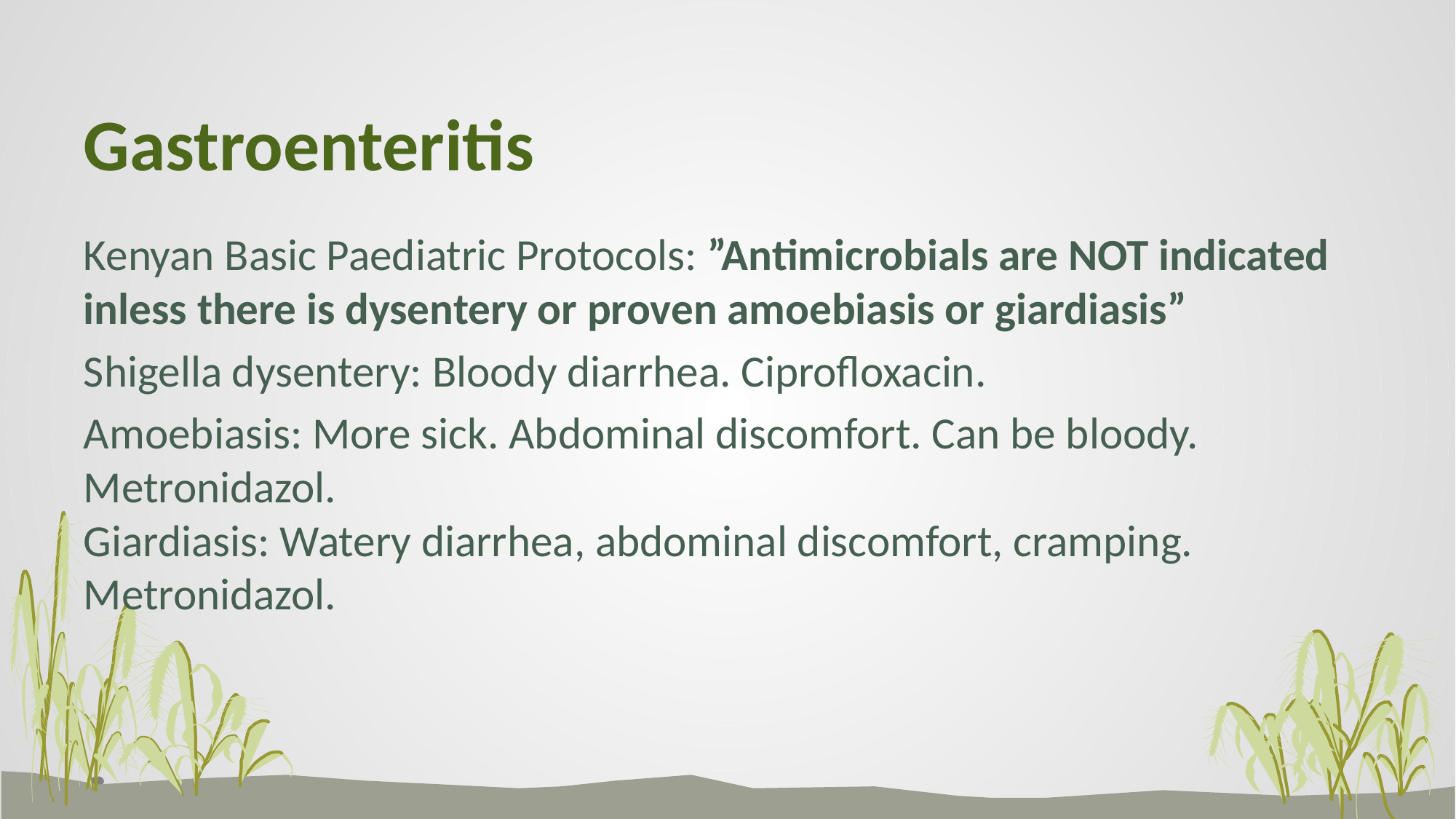

# Gastroenteritis
Kenyan Basic Paediatric Protocols: ”Antimicrobials are NOT indicated inless there is dysentery or proven amoebiasis or giardiasis”
Shigella dysentery: Bloody diarrhea. Ciprofloxacin.
Amoebiasis: More sick. Abdominal discomfort. Can be bloody. Metronidazol.
Giardiasis: Watery diarrhea, abdominal discomfort, cramping. Metronidazol.